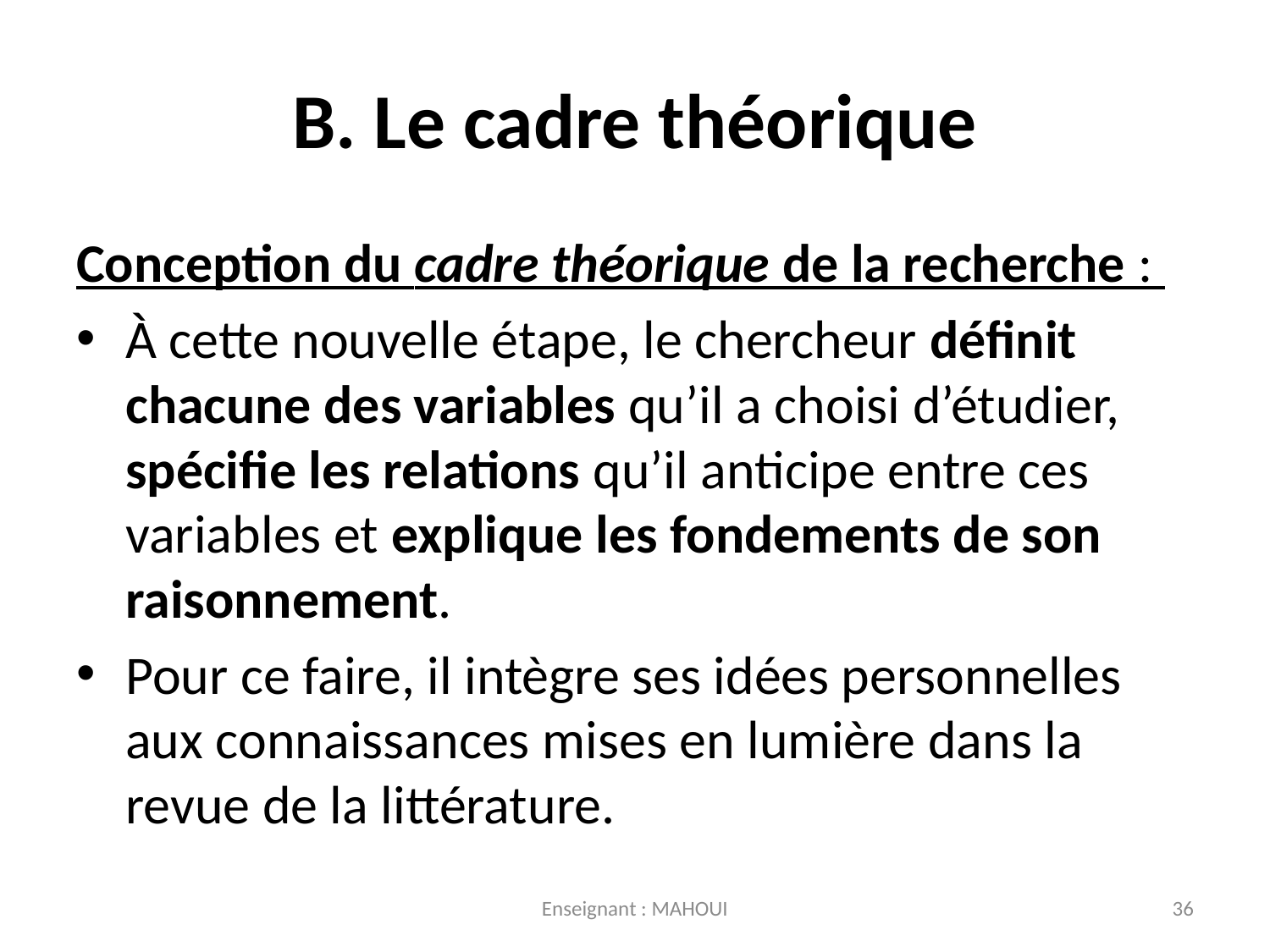

# B. Le cadre théorique
Conception du cadre théorique de la recherche :
À cette nouvelle étape, le chercheur définit chacune des variables qu’il a choisi d’étudier, spécifie les relations qu’il anticipe entre ces variables et explique les fondements de son raisonnement.
Pour ce faire, il intègre ses idées personnelles aux connaissances mises en lumière dans la revue de la littérature.
Enseignant : MAHOUI
36